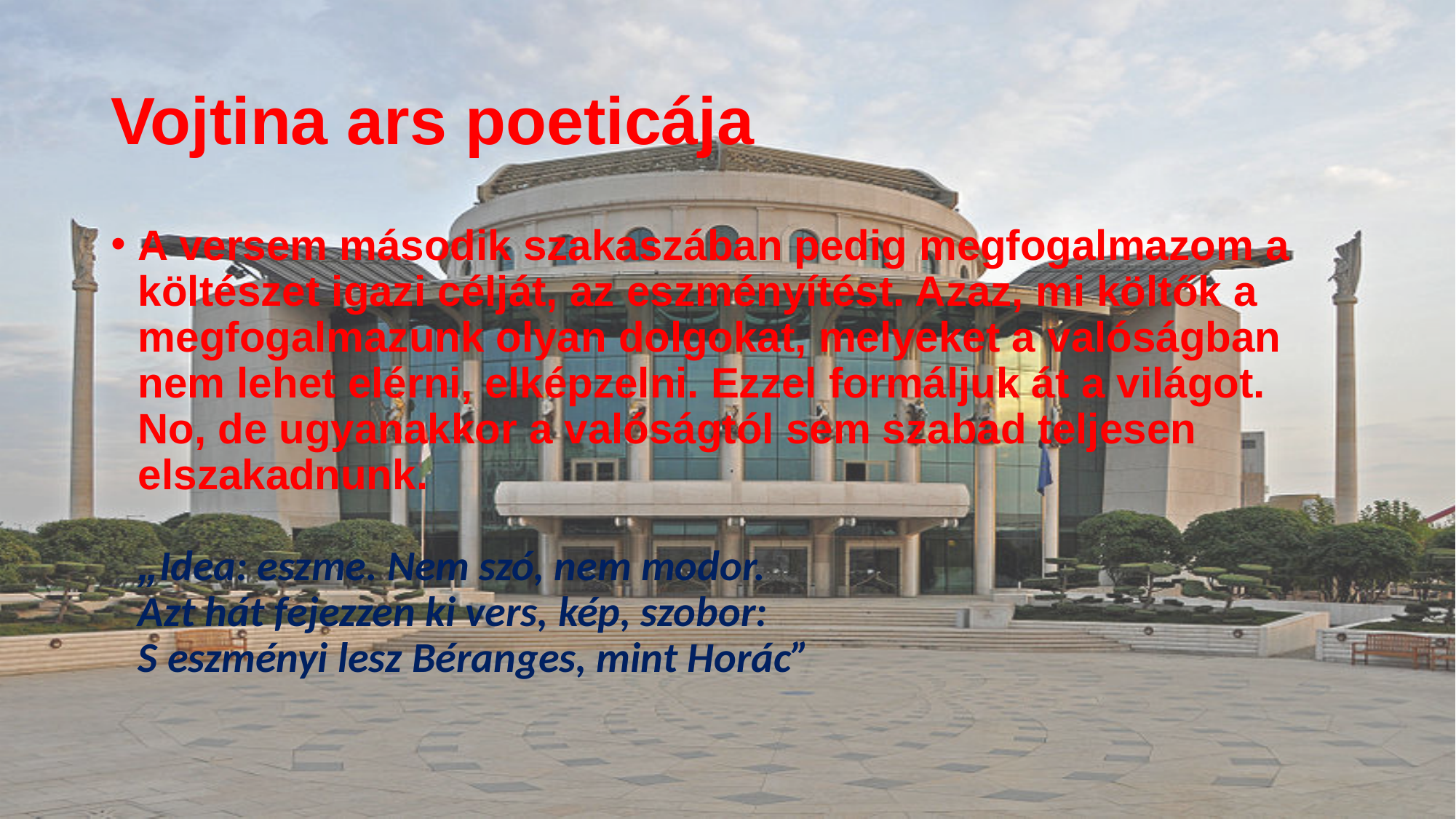

# Vojtina ars poeticája
A versem második szakaszában pedig megfogalmazom a költészet igazi célját, az eszményítést. Azaz, mi költők a megfogalmazunk olyan dolgokat, melyeket a valóságban nem lehet elérni, elképzelni. Ezzel formáljuk át a világot. No, de ugyanakkor a valóságtól sem szabad teljesen elszakadnunk.
„Idea: eszme. Nem szó, nem modor.
Azt hát fejezzen ki vers, kép, szobor:
S eszményi lesz Béranges, mint Horác”